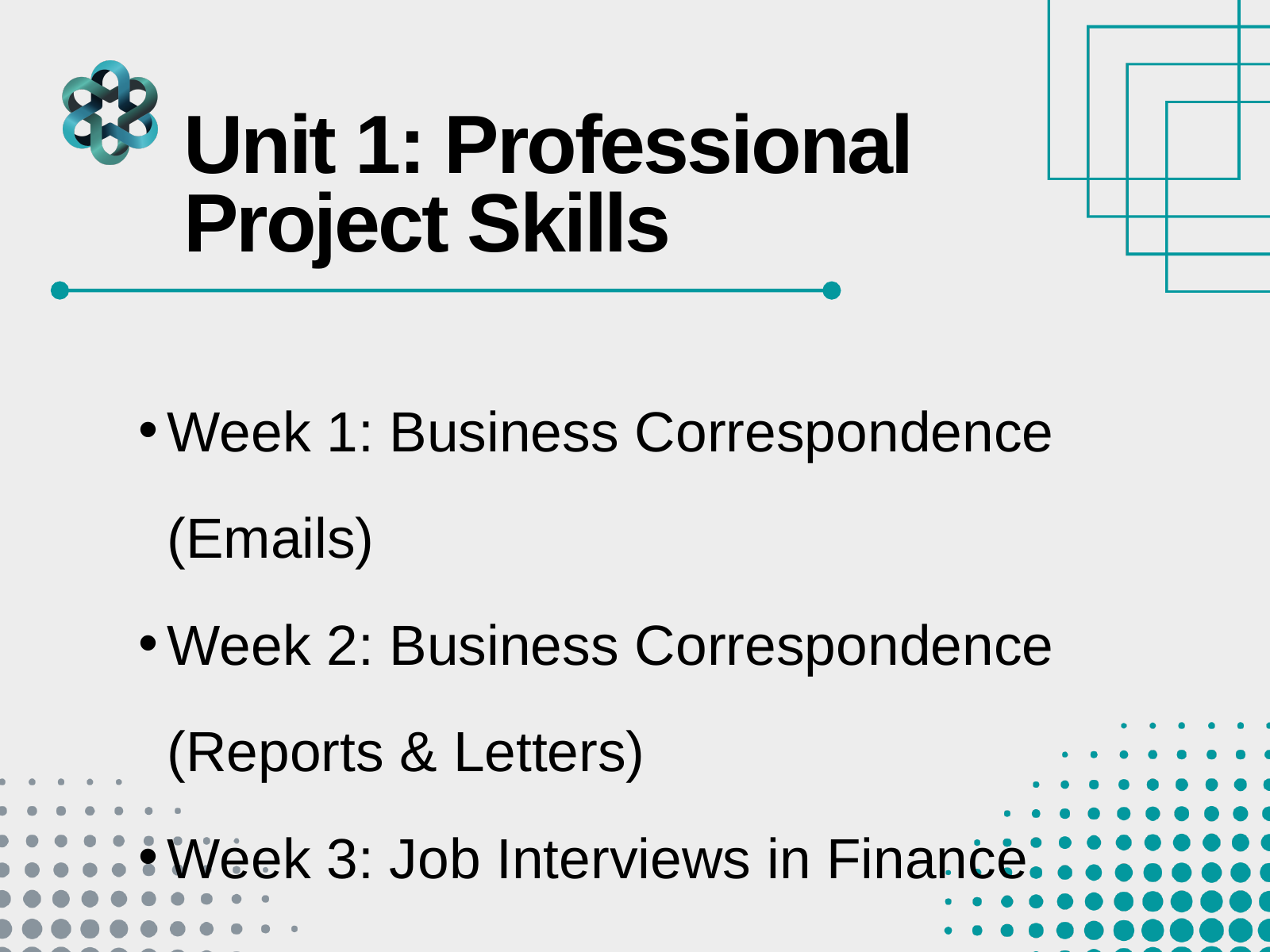

Unit 1: Professional Project Skills

Week 1: Business Correspondence (Emails)
Week 2: Business Correspondence (Reports & Letters)
Week 3: Job Interviews in Finance